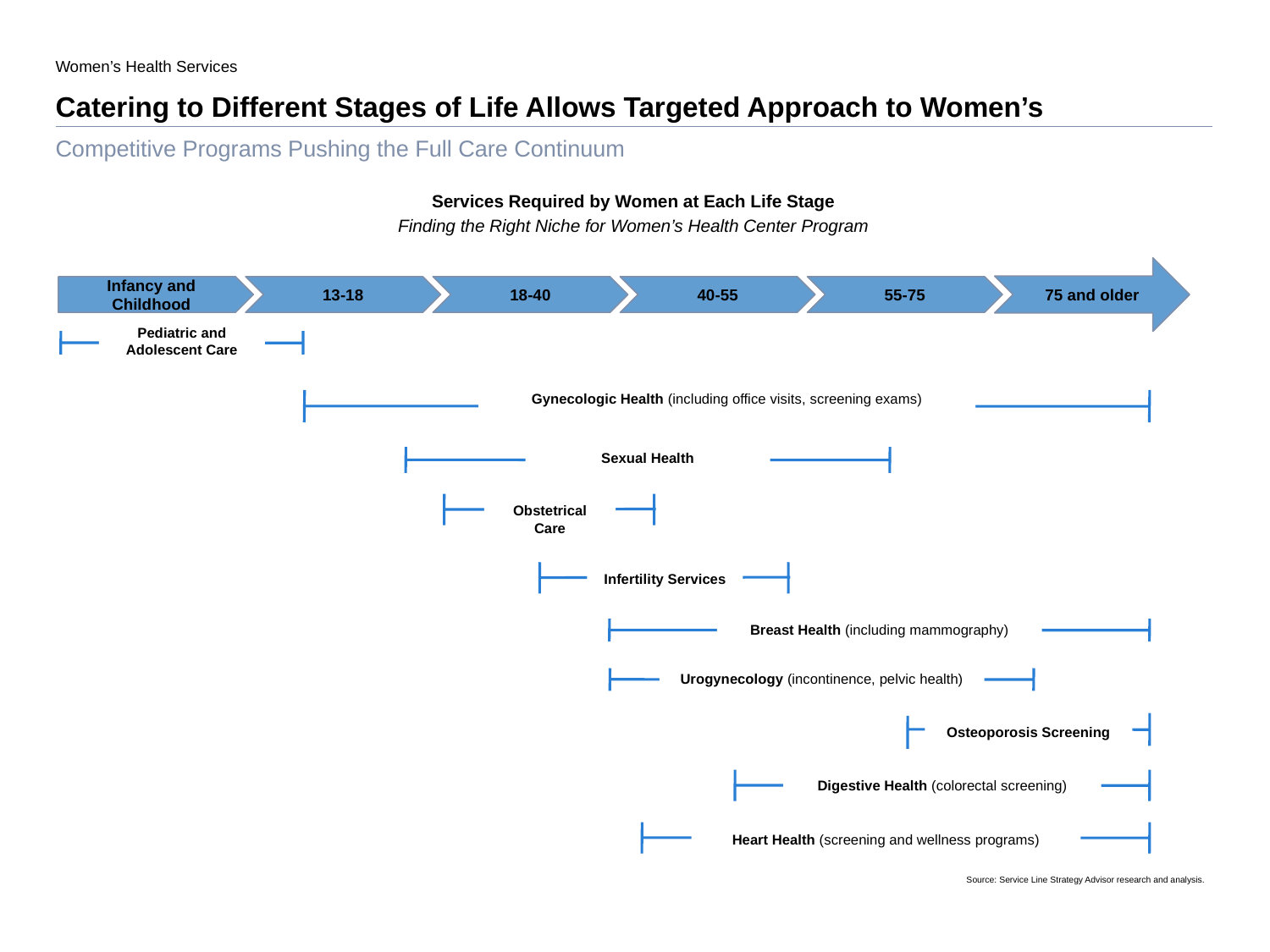

Women’s Health Services
# Catering to Different Stages of Life Allows Targeted Approach to Women’s
Competitive Programs Pushing the Full Care Continuum

Services Required by Women at Each Life Stage
Finding the Right Niche for Women’s Health Center Program
75 and older
Infancy and Childhood
13-18
18-40
40-55
55-75
Pediatric and Adolescent Care
Gynecologic Health (including office visits, screening exams)
Sexual Health
Obstetrical Care
Infertility Services
Breast Health (including mammography)
Urogynecology (incontinence, pelvic health)
Osteoporosis Screening
Digestive Health (colorectal screening)
Heart Health (screening and wellness programs)
Source: Service Line Strategy Advisor research and analysis.